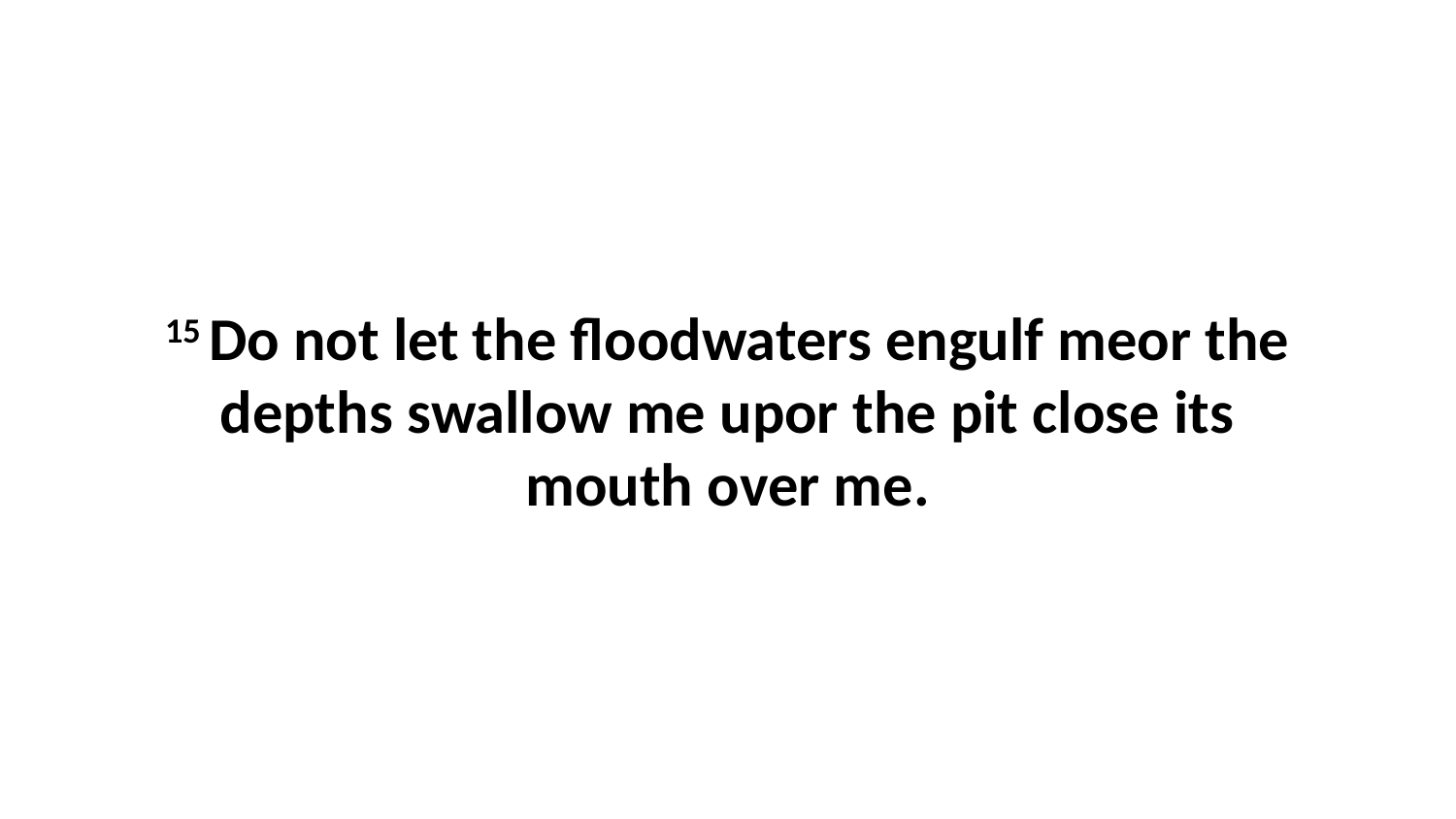

15 Do not let the floodwaters engulf meor the depths swallow me upor the pit close its mouth over me.